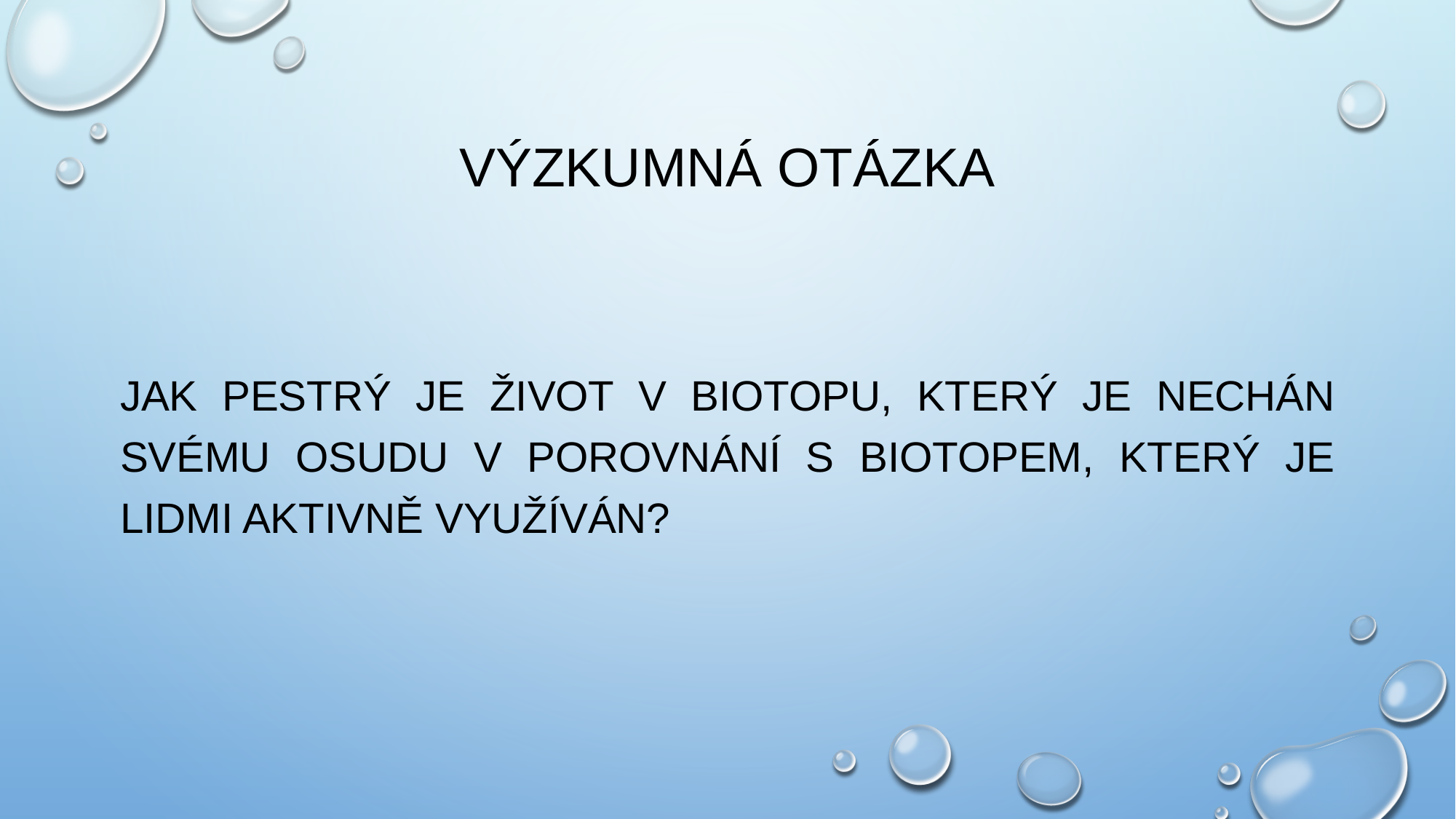

# Výzkumná otázka
Jak pestrý je život v biotopu, který je nechán svému osudu v porovnání s biotopem, který je lidmi aktivně využíván?